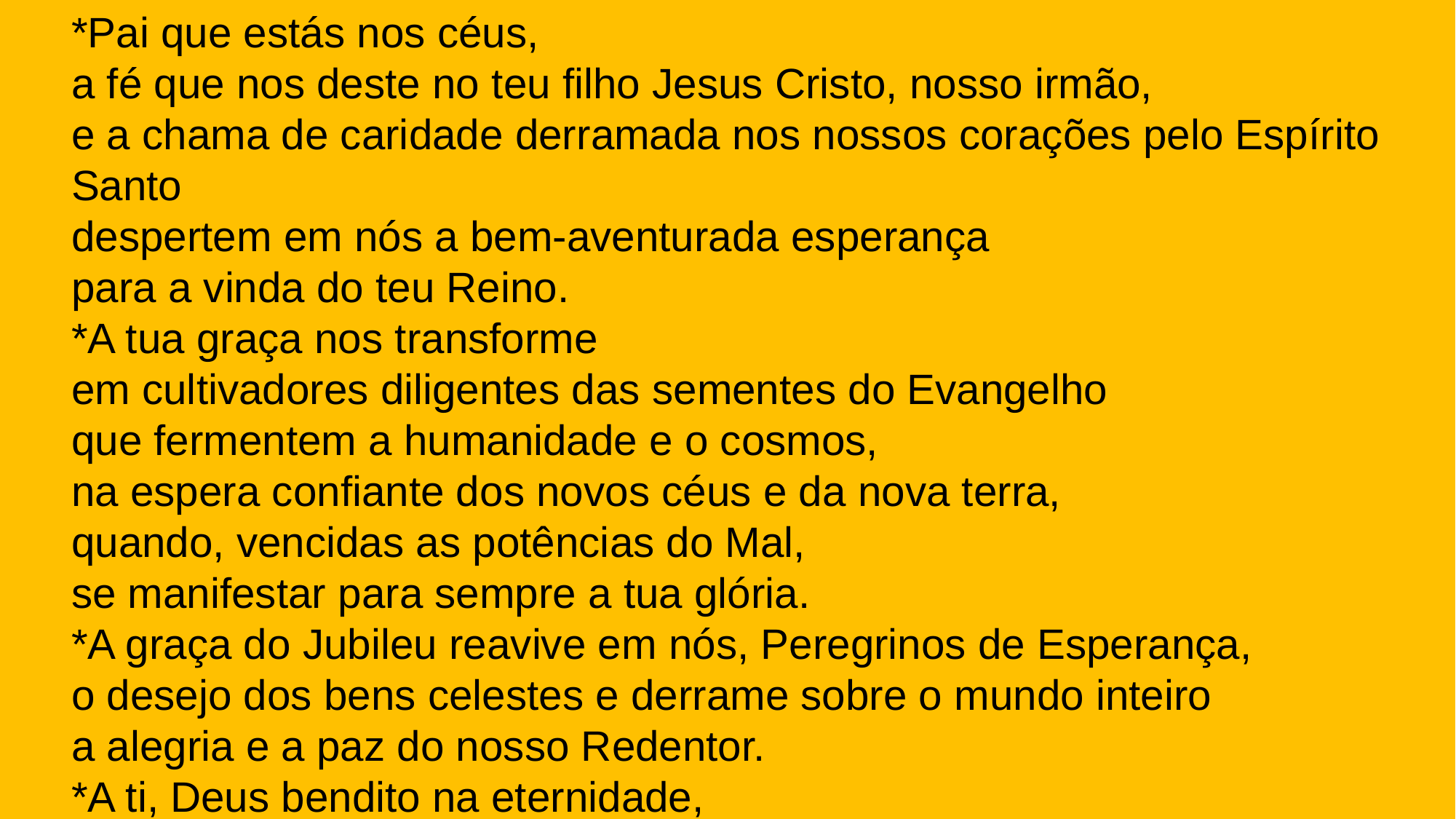

*Pai que estás nos céus,
a fé que nos deste no teu filho Jesus Cristo, nosso irmão,
e a chama de caridade derramada nos nossos corações pelo Espírito Santo
despertem em nós a bem-aventurada esperança
para a vinda do teu Reino.
*A tua graça nos transforme
em cultivadores diligentes das sementes do Evangelho
que fermentem a humanidade e o cosmos,
na espera confiante dos novos céus e da nova terra,
quando, vencidas as potências do Mal,
se manifestar para sempre a tua glória.
*A graça do Jubileu reavive em nós, Peregrinos de Esperança,
o desejo dos bens celestes e derrame sobre o mundo inteiro
a alegria e a paz do nosso Redentor.
*A ti, Deus bendito na eternidade,
louvor e glória pelos séculos dos séculos. Amém